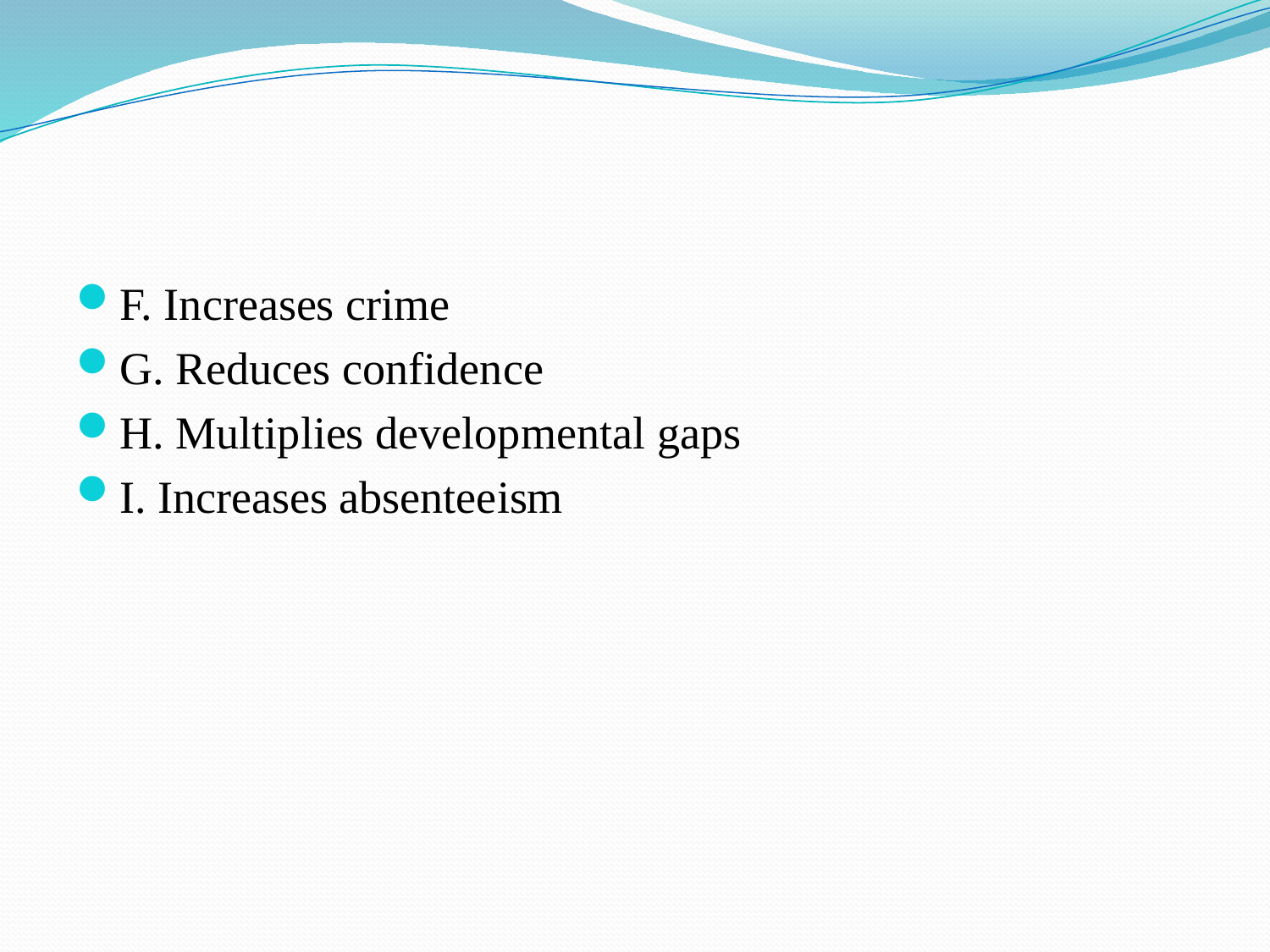

F. Increases crime
G. Reduces confidence
H. Multiplies developmental gaps
I. Increases absenteeism